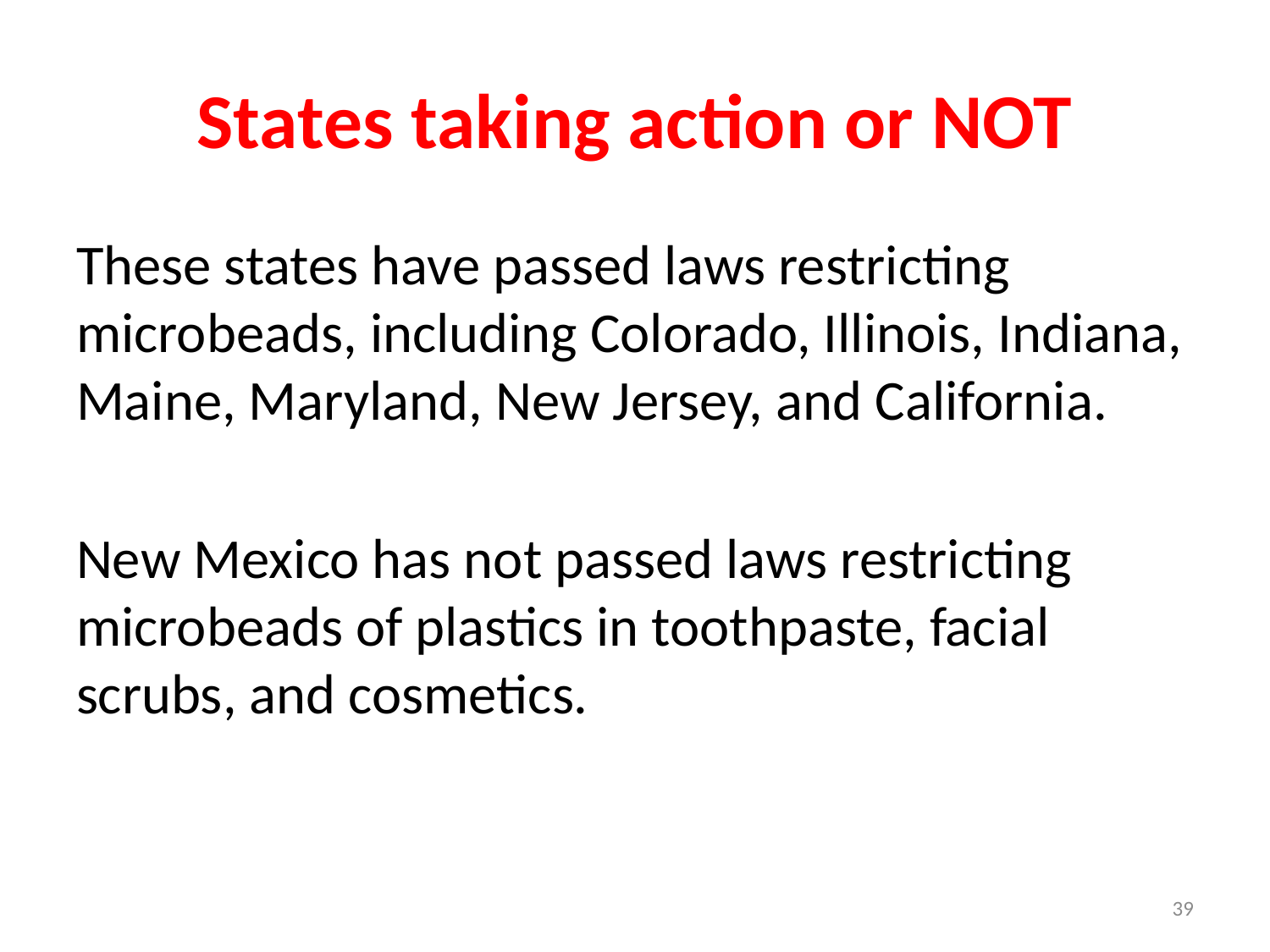

# States taking action or NOT
These states have passed laws restricting microbeads, including Colorado, Illinois, Indiana, Maine, Maryland, New Jersey, and California.

New Mexico has not passed laws restricting microbeads of plastics in toothpaste, facial scrubs, and cosmetics.

39